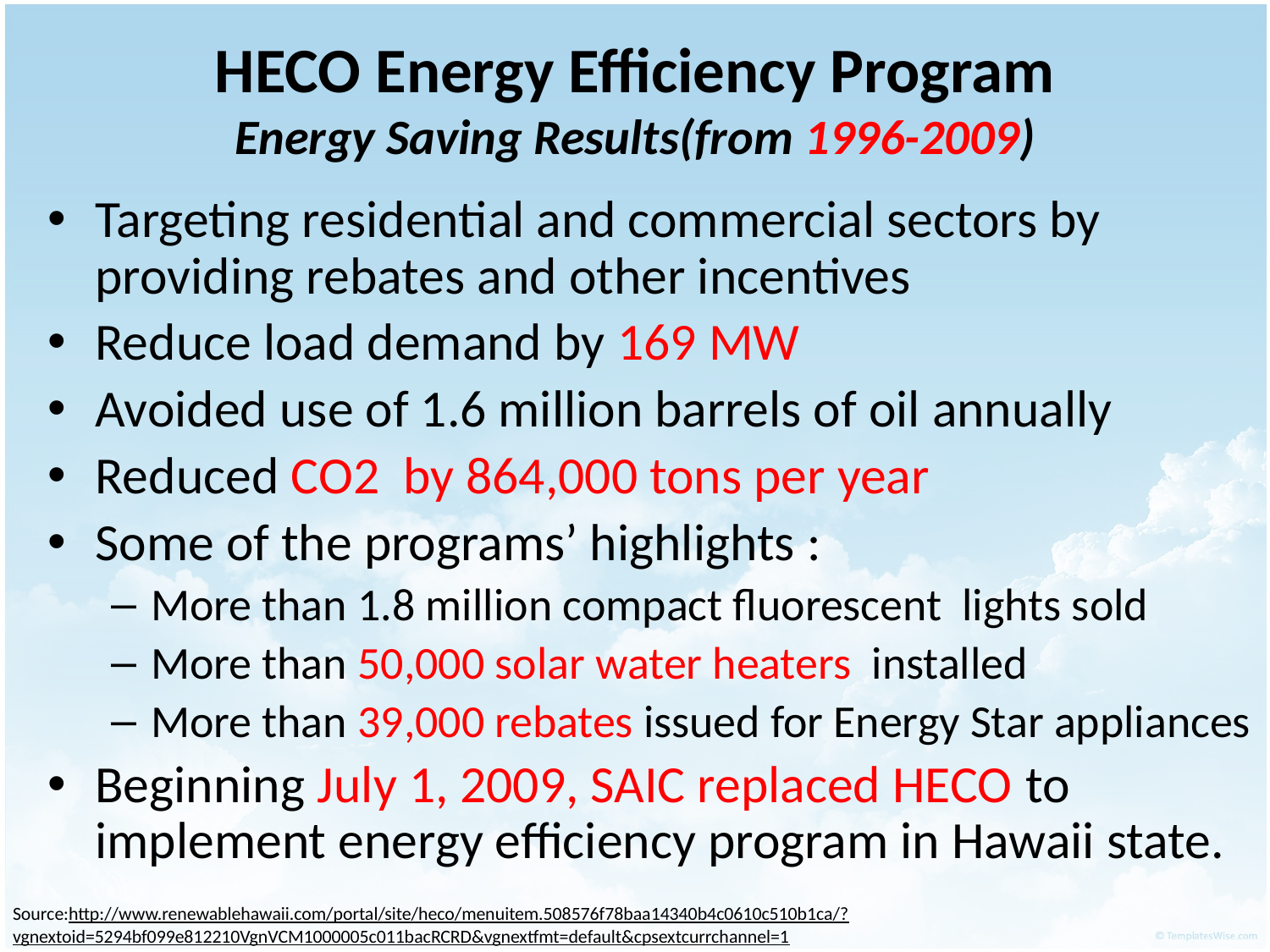

# HECO Energy Efficiency Program Energy Saving Results(from 1996-2009)
Targeting residential and commercial sectors by providing rebates and other incentives
Reduce load demand by 169 MW
Avoided use of 1.6 million barrels of oil annually
Reduced CO2  by 864,000 tons per year
Some of the programs’ highlights :
More than 1.8 million compact fluorescent  lights sold
More than 50,000 solar water heaters  installed
More than 39,000 rebates issued for Energy Star appliances
Beginning July 1, 2009, SAIC replaced HECO to implement energy efficiency program in Hawaii state.

Source:http://www.renewablehawaii.com/portal/site/heco/menuitem.508576f78baa14340b4c0610c510b1ca/?vgnextoid=5294bf099e812210VgnVCM1000005c011bacRCRD&vgnextfmt=default&cpsextcurrchannel=1